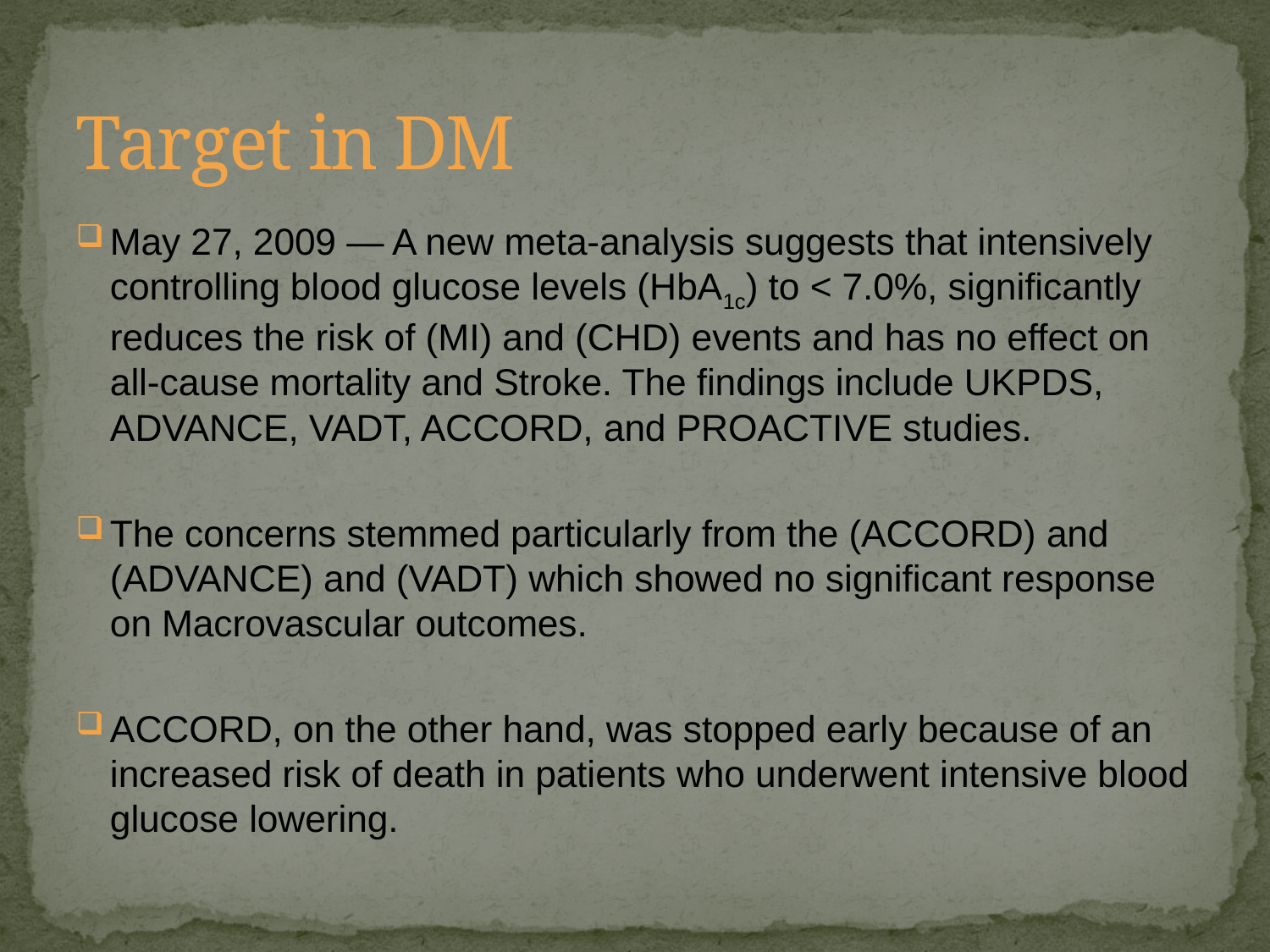

# Target in DM
May 27, 2009 — A new meta-analysis suggests that intensively controlling blood glucose levels (HbA1c) to < 7.0%, significantly reduces the risk of (MI) and (CHD) events and has no effect on all-cause mortality and Stroke. The findings include UKPDS, ADVANCE, VADT, ACCORD, and PROACTIVE studies.

The concerns stemmed particularly from the (ACCORD) and (ADVANCE) and (VADT) which showed no significant response on Macrovascular outcomes.

ACCORD, on the other hand, was stopped early because of an increased risk of death in patients who underwent intensive blood glucose lowering.